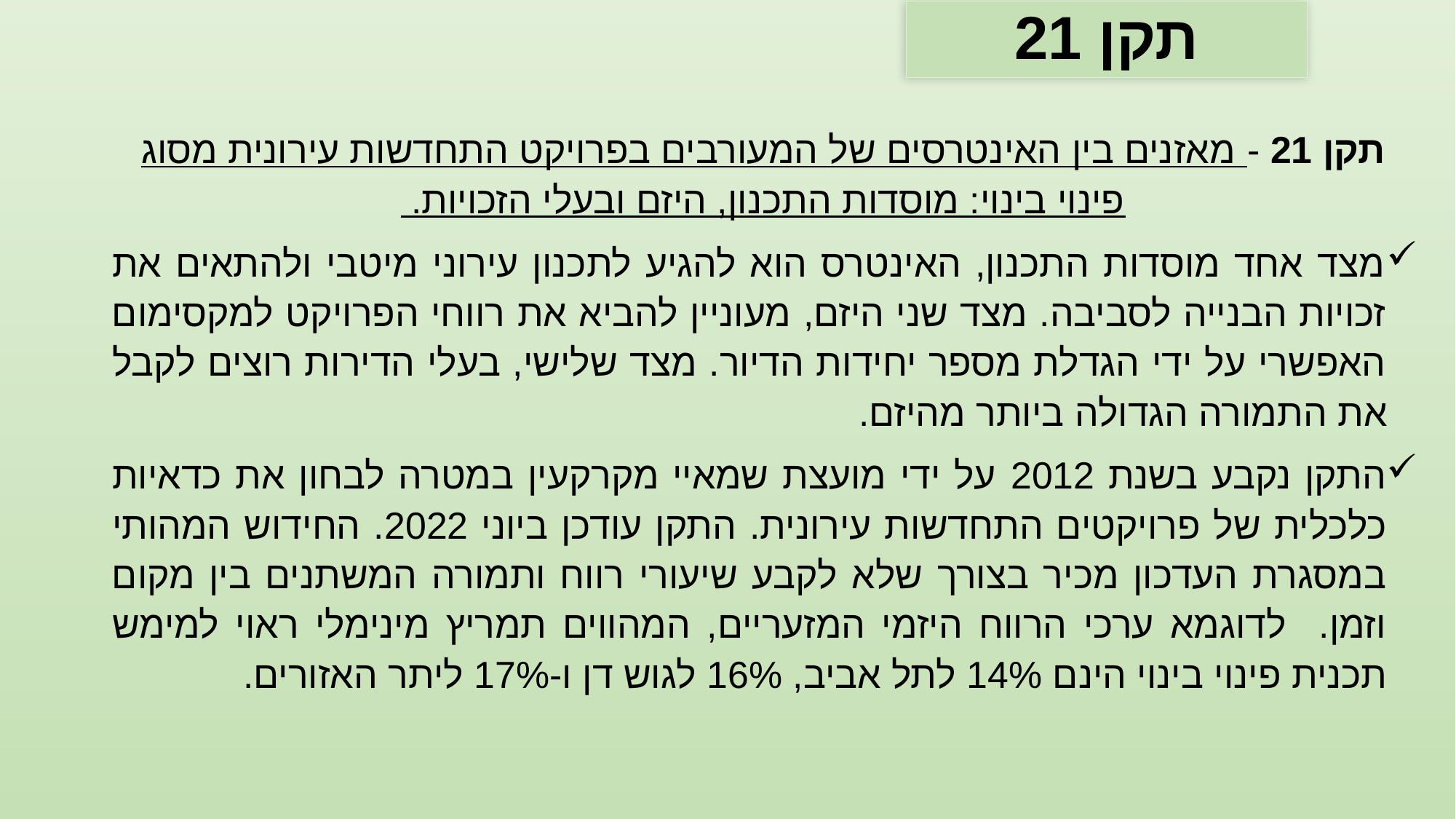

תקן 21
תקן 21 - מאזנים בין האינטרסים של המעורבים בפרויקט התחדשות עירונית מסוג פינוי בינוי: מוסדות התכנון, היזם ובעלי הזכויות.
מצד אחד מוסדות התכנון, האינטרס הוא להגיע לתכנון עירוני מיטבי ולהתאים את זכויות הבנייה לסביבה. מצד שני היזם, מעוניין להביא את רווחי הפרויקט למקסימום האפשרי על ידי הגדלת מספר יחידות הדיור. מצד שלישי, בעלי הדירות רוצים לקבל את התמורה הגדולה ביותר מהיזם.
התקן נקבע בשנת 2012 על ידי מועצת שמאיי מקרקעין במטרה לבחון את כדאיות כלכלית של פרויקטים התחדשות עירונית. התקן עודכן ביוני 2022. החידוש המהותי במסגרת העדכון מכיר בצורך שלא לקבע שיעורי רווח ותמורה המשתנים בין מקום וזמן.  לדוגמא ערכי הרווח היזמי המזעריים, המהווים תמריץ מינימלי ראוי למימש תכנית פינוי בינוי הינם 14% לתל אביב, 16% לגוש דן ו-17% ליתר האזורים.